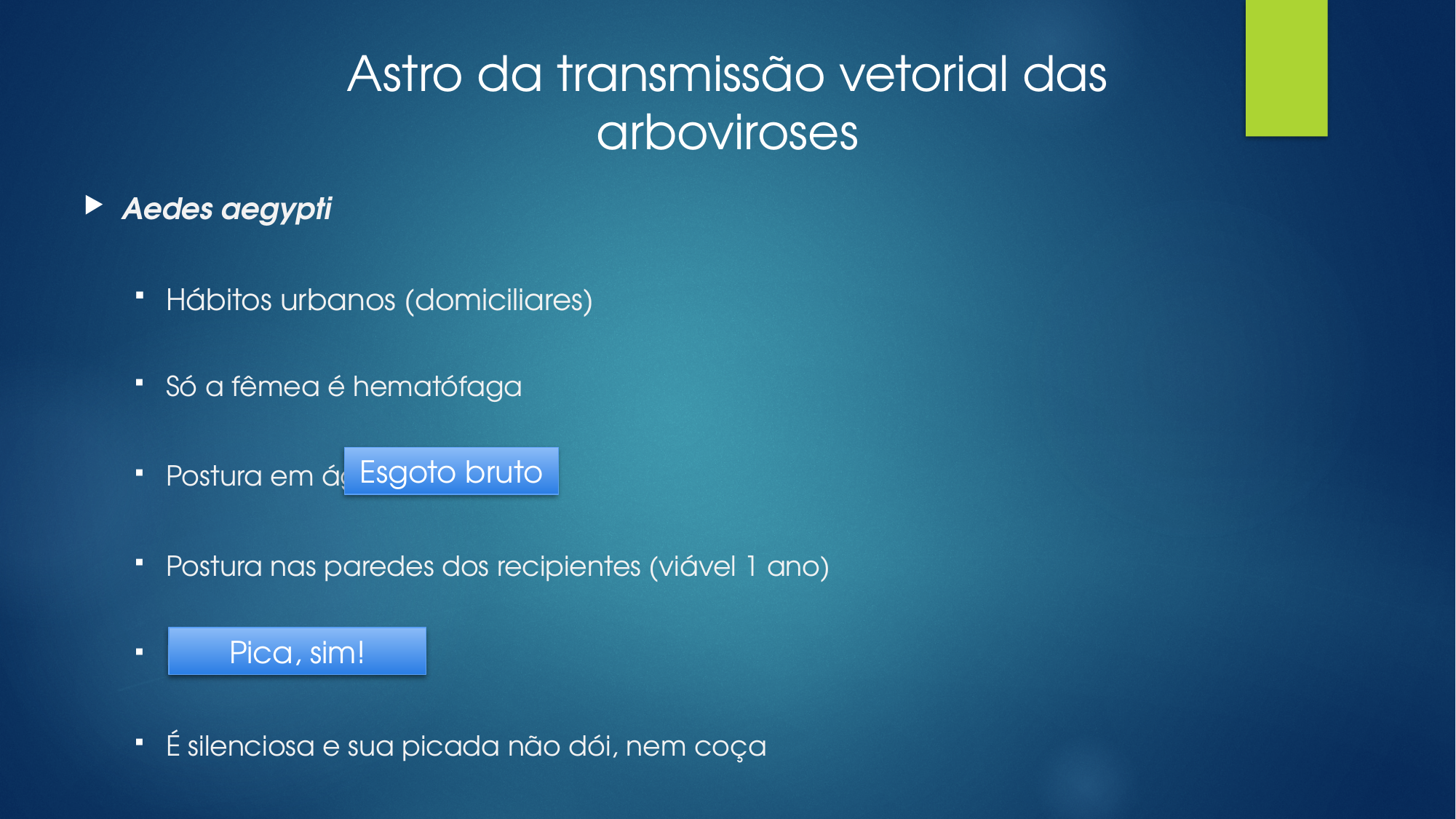

# Astro da transmissão vetorial das arboviroses
Aedes aegypti

Hábitos urbanos (domiciliares)

Só a fêmea é hematófaga

Postura em água limpa

Postura nas paredes dos recipientes (viável 1 ano)

Não pica à noite

É silenciosa e sua picada não dói, nem coça
Esgoto bruto
Pica, sim!